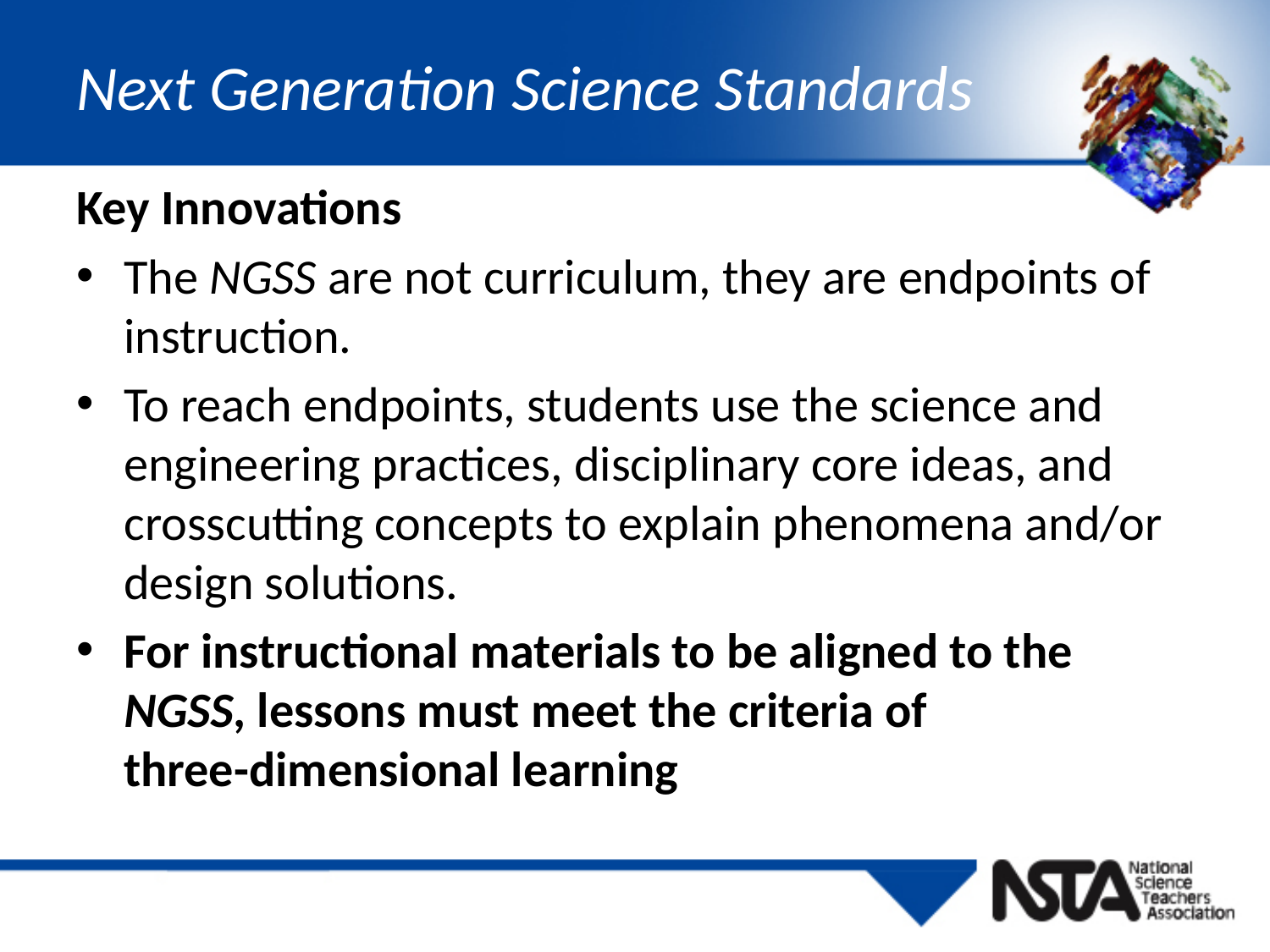

# Next Generation Science Standards
Key Innovations
The NGSS are not curriculum, they are endpoints of instruction.
To reach endpoints, students use the science and engineering practices, disciplinary core ideas, and crosscutting concepts to explain phenomena and/or design solutions.
For instructional materials to be aligned to the NGSS, lessons must meet the criteria of
three-dimensional learning